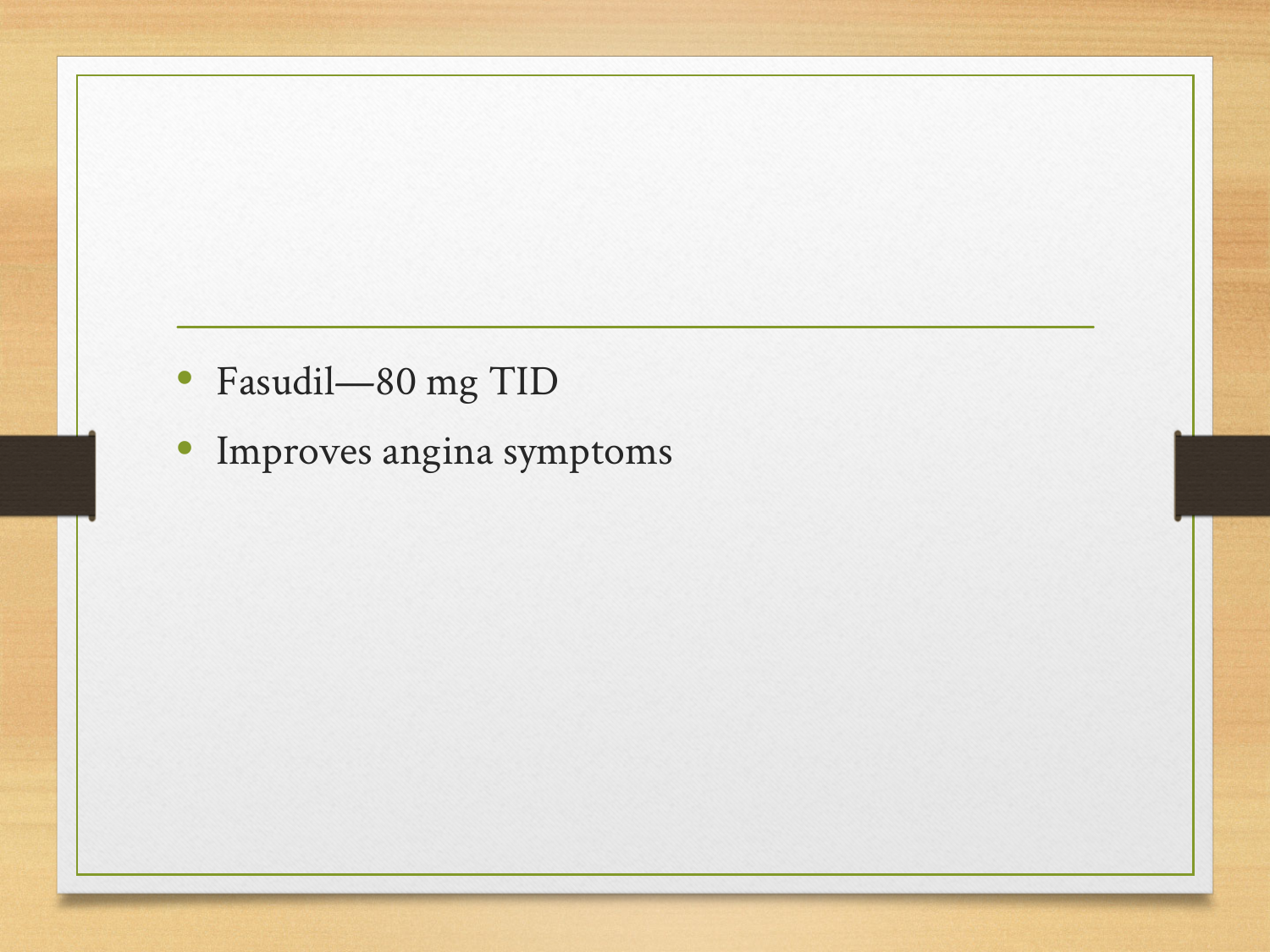

#
Fasudil—80 mg TID
Improves angina symptoms